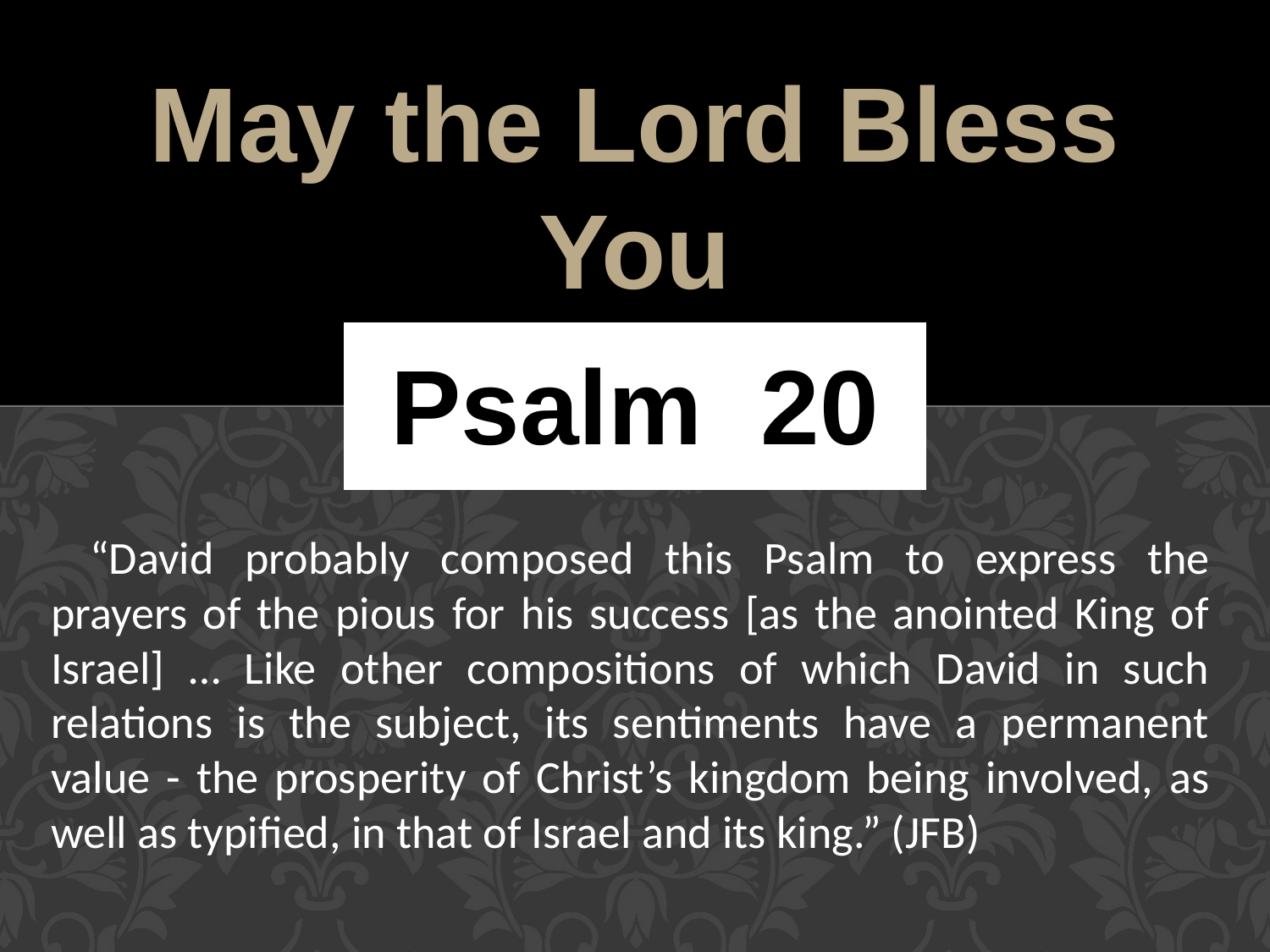

# May the Lord Bless You
Psalm  20
“David probably composed this Psalm to express the prayers of the pious for his success [as the anointed King of Israel] … Like other compositions of which David in such relations is the subject, its sentiments have a permanent value - the prosperity of Christ’s kingdom being involved, as well as typified, in that of Israel and its king.” (JFB)